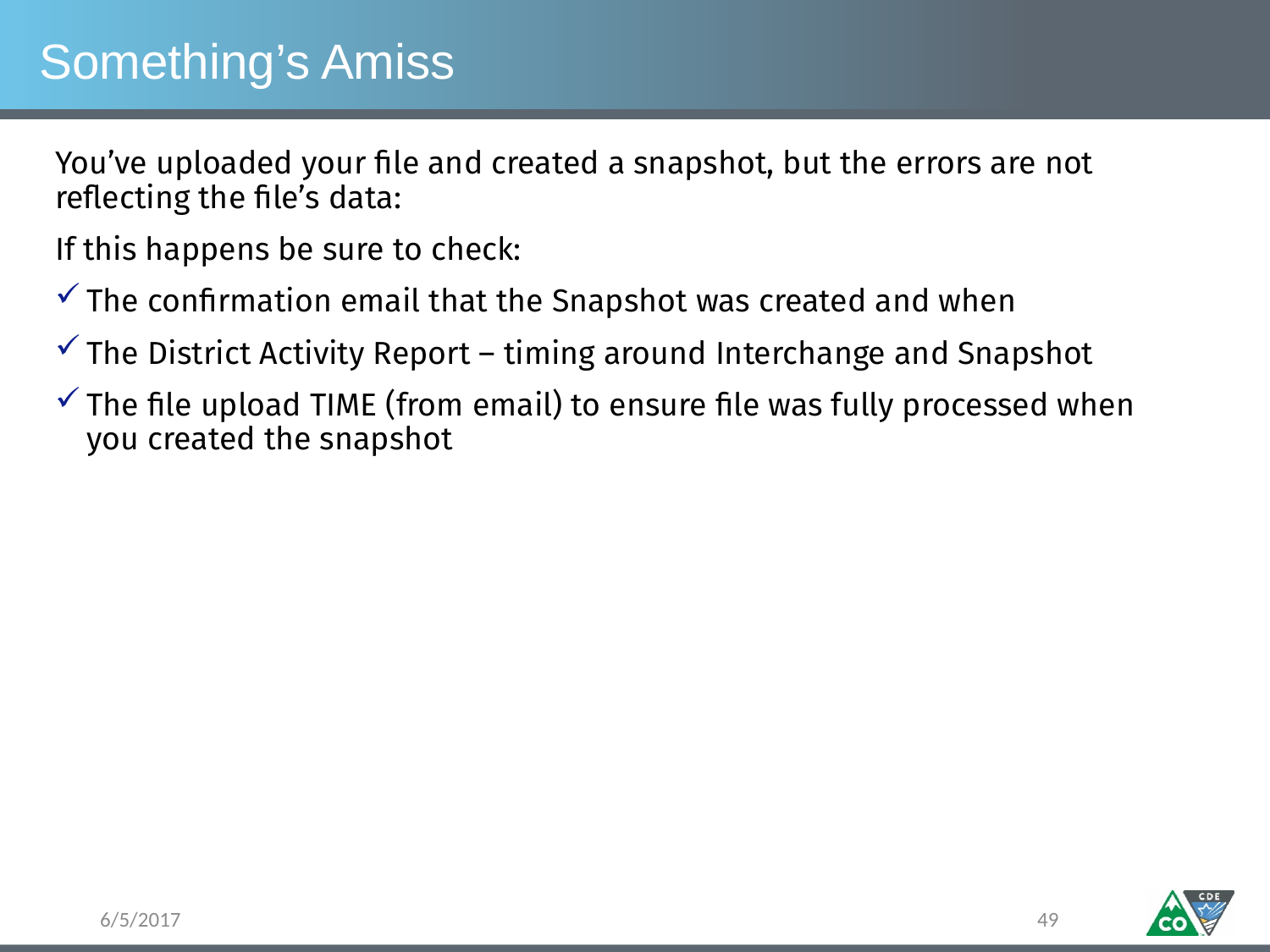

# Something’s Amiss
You’ve uploaded your file and created a snapshot, but the errors are not reflecting the file’s data:
If this happens be sure to check:
The confirmation email that the Snapshot was created and when
The District Activity Report – timing around Interchange and Snapshot
The file upload TIME (from email) to ensure file was fully processed when you created the snapshot